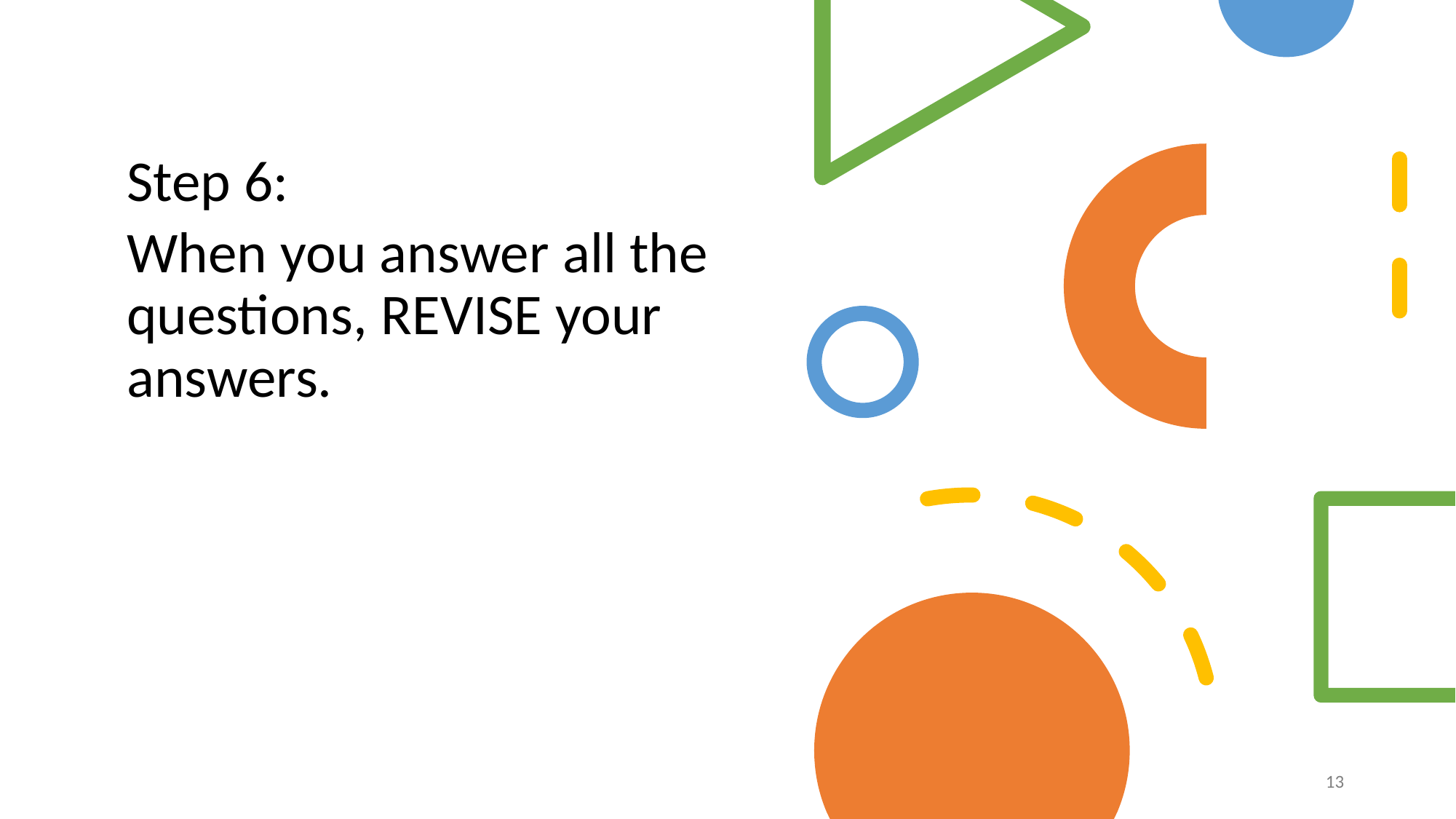

Step 6:
When you answer all the questions, REVISE your answers.

13